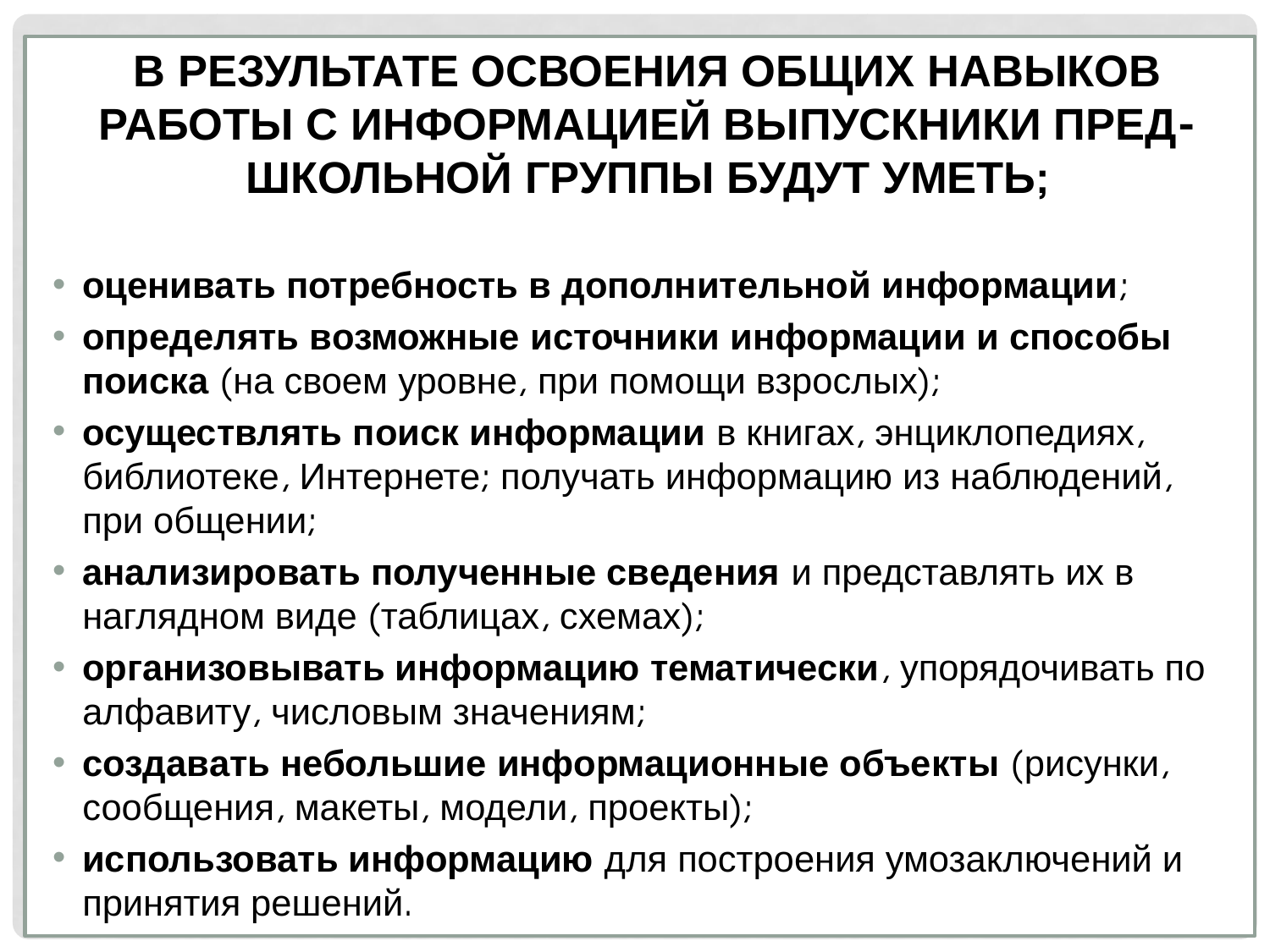

В РЕЗУЛЬТАТЕ ОСВОЕНИЯ ОБЩИХ НАВЫКОВ РАБОТЫ С ИНФОРМАЦИЕЙ ВЫПУСКНИКИ ПРЕД-ШКОЛЬНОЙ ГРУППЫ БУДУТ УМЕТЬ;

оценивать потребность в дополнительной информации;
определять возможные источники информации и способы поиска (на своем уровне, при помощи взрослых);
осуществлять поиск информации в книгах, энциклопедиях, библиотеке, Интернете; получать информацию из наблюдений, при общении;
анализировать полученные сведения и представлять их в наглядном виде (таблицах, схемах);
организовывать информацию тематически, упорядочивать по алфавиту, числовым значениям;
создавать небольшие информационные объекты (рисунки, сообщения, макеты, модели, проекты);
использовать информацию для построения умозаключений и принятия решений.